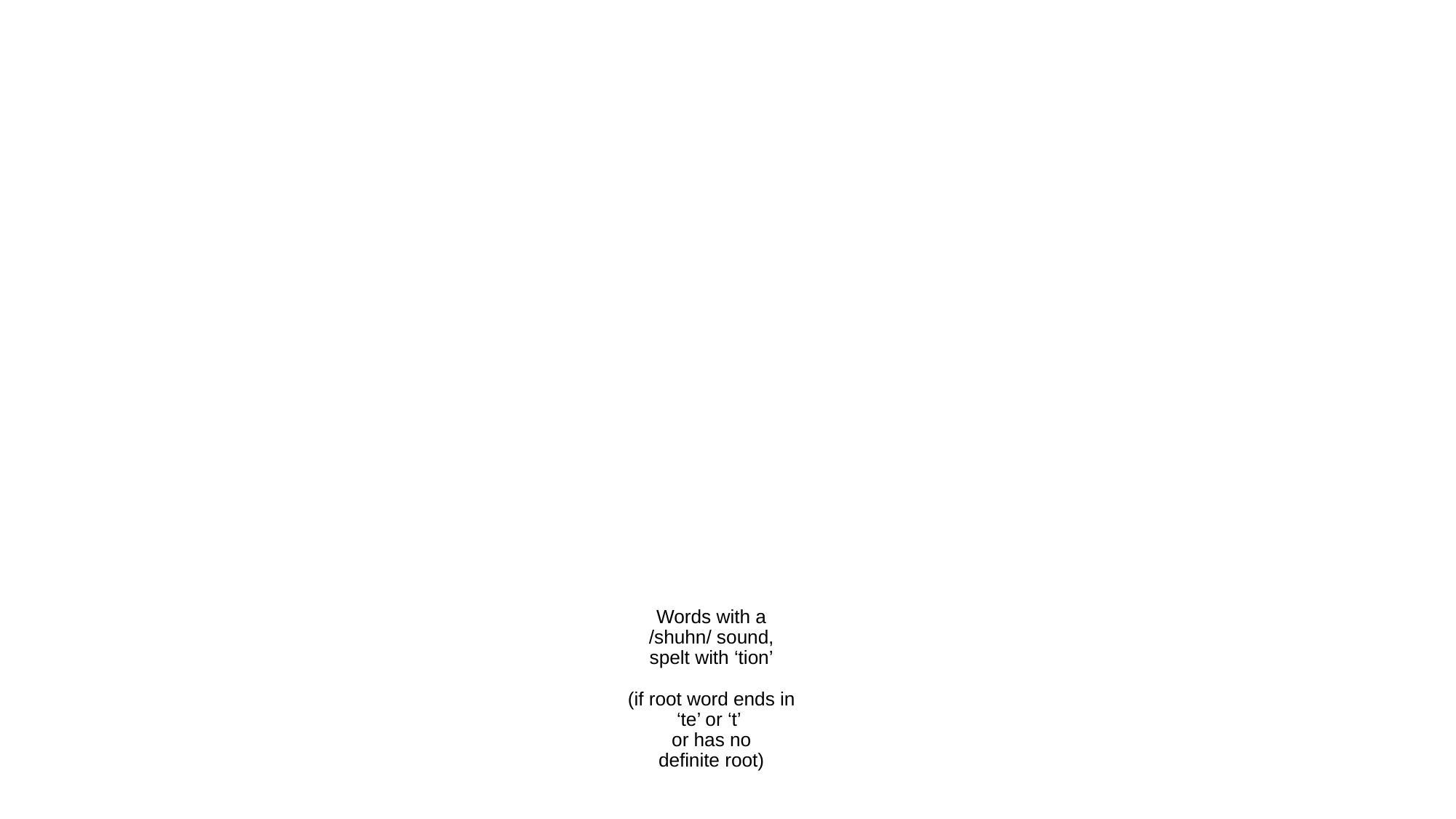

# Words with a /shuhn/ sound, spelt with ‘tion’ (if root word ends in ‘te’ or ‘t’ or has no definite root)